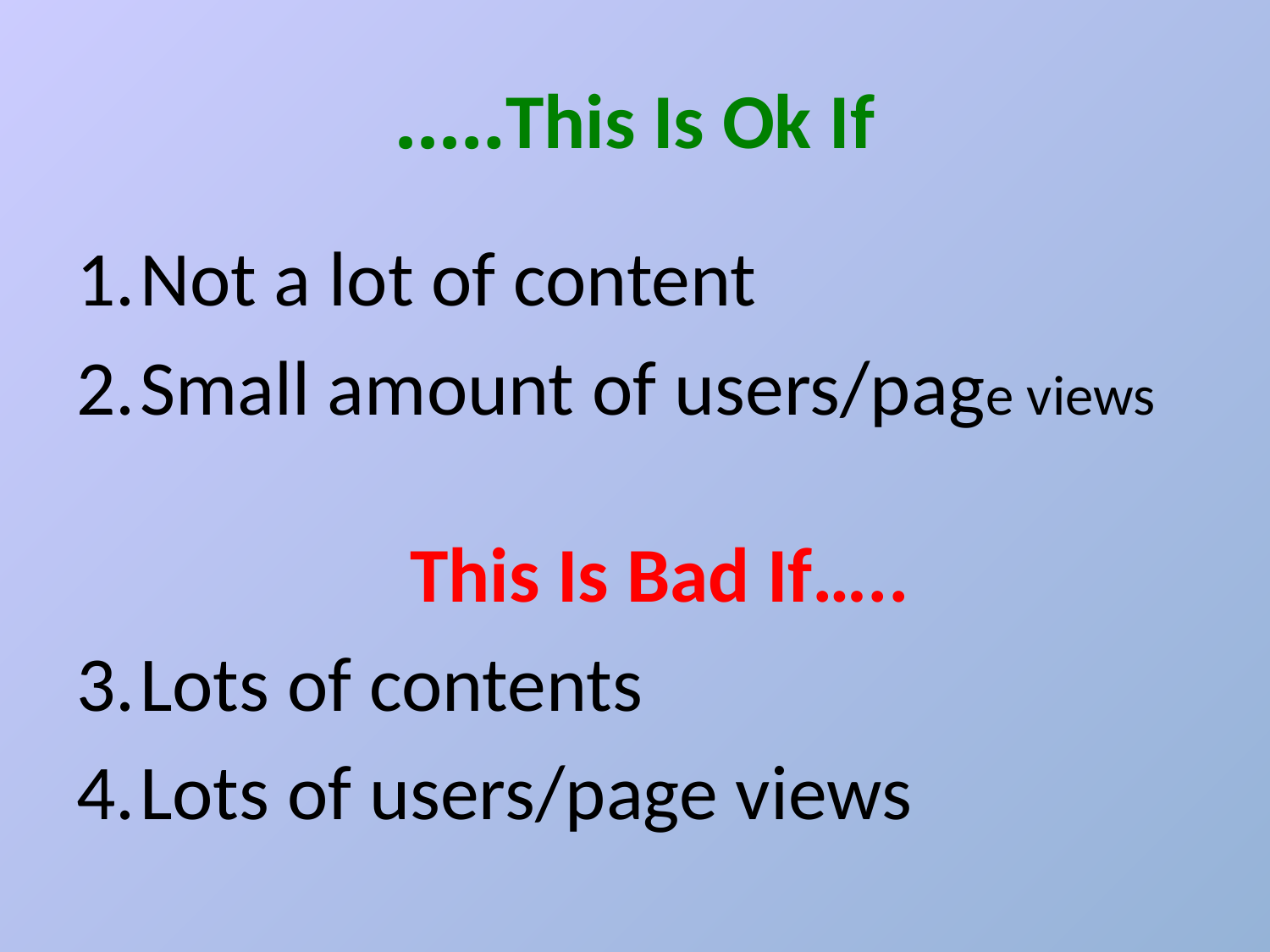

# This Is Ok If…..
Not a lot of content
Small amount of users/page views

                   This Is Bad If…..
Lots of contents
Lots of users/page views